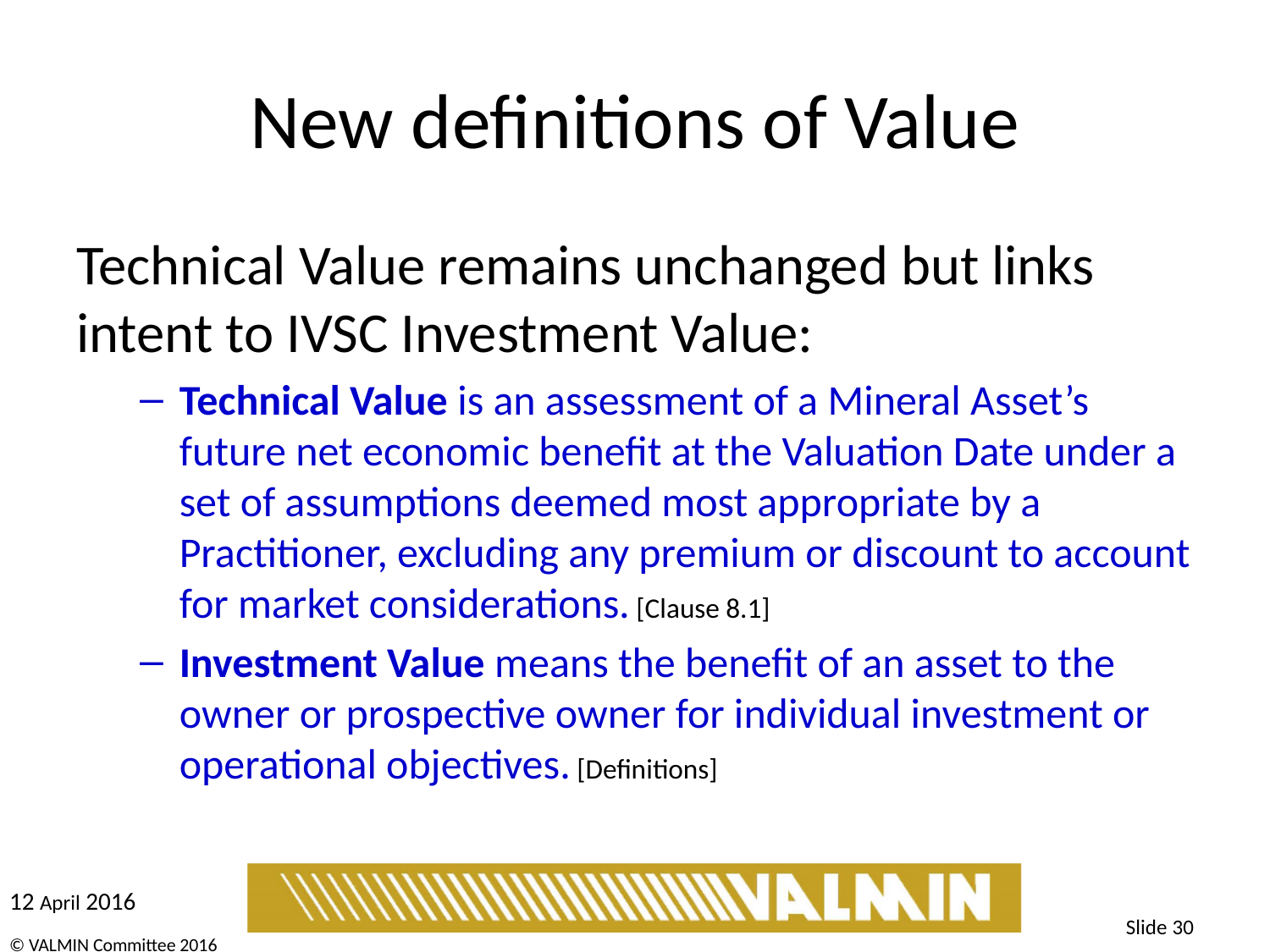

# New definitions of Value
Technical Value remains unchanged but links intent to IVSC Investment Value:
Technical Value is an assessment of a Mineral Asset’s future net economic benefit at the Valuation Date under a set of assumptions deemed most appropriate by a Practitioner, excluding any premium or discount to account for market considerations. [Clause 8.1]
Investment Value means the benefit of an asset to the owner or prospective owner for individual investment or operational objectives. [Definitions]
Slide 30
© VALMIN Committee 2016